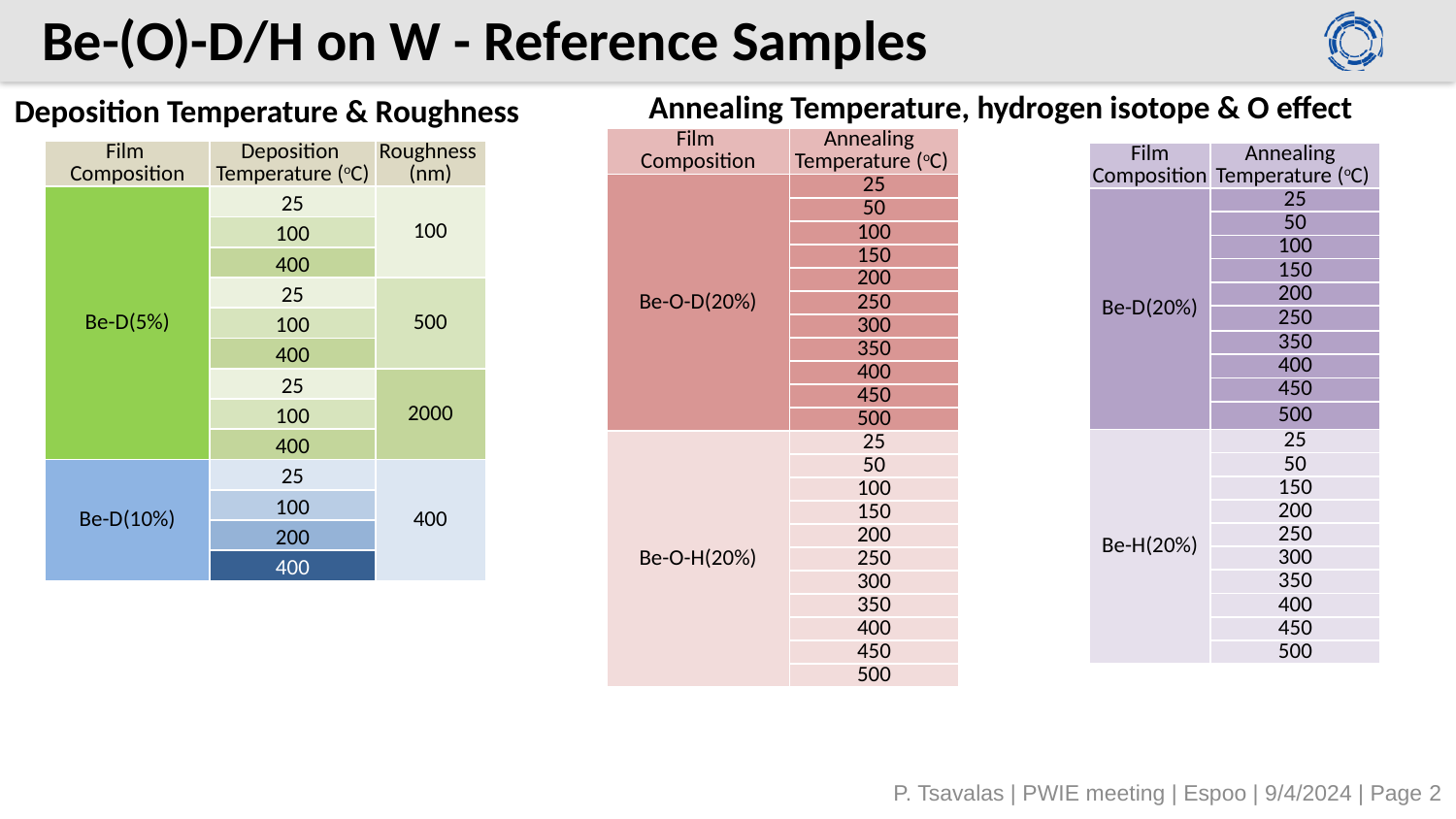

# Be-(O)-D/H on W - Reference Samples
Annealing Temperature, hydrogen isotope & O effect
Deposition Temperature & Roughness
| Film Composition | Annealing Temperature (oC) |
| --- | --- |
| Be-O-D(20%) | 25 |
|  | 50 |
|  | 100 |
|  | 150 |
|  | 200 |
|  | 250 |
|  | 300 |
|  | 350 |
|  | 400 |
|  | 450 |
|  | 500 |
| Be-O-H(20%) | 25 |
|  | 50 |
|  | 100 |
|  | 150 |
|  | 200 |
|  | 250 |
|  | 300 |
|  | 350 |
|  | 400 |
|  | 450 |
|  | 500 |
| Film Composition | Deposition Temperature (oC) | Roughness (nm) |
| --- | --- | --- |
| Be-D(5%) | 25 | 100 |
|  | 100 |  |
|  | 400 |  |
|  | 25 | 500 |
|  | 100 |  |
|  | 400 |  |
|  | 25 | 2000 |
|  | 100 |  |
|  | 400 |  |
| Be-D(10%) | 25 | 400 |
|  | 100 |  |
|  | 200 |  |
|  | 400 |  |
| Film Composition | Annealing Temperature (oC) |
| --- | --- |
| Be-D(20%) | 25 |
|  | 50 |
|  | 100 |
|  | 150 |
|  | 200 |
|  | 250 |
|  | 350 |
|  | 400 |
|  | 450 |
|  | 500 |
| Be-H(20%) | 25 |
|  | 50 |
|  | 150 |
|  | 200 |
|  | 250 |
|  | 300 |
|  | 350 |
|  | 400 |
|  | 450 |
|  | 500 |
P. Tsavalas | PWIE meeting | Espoo | 9/4/2024 | Page 2